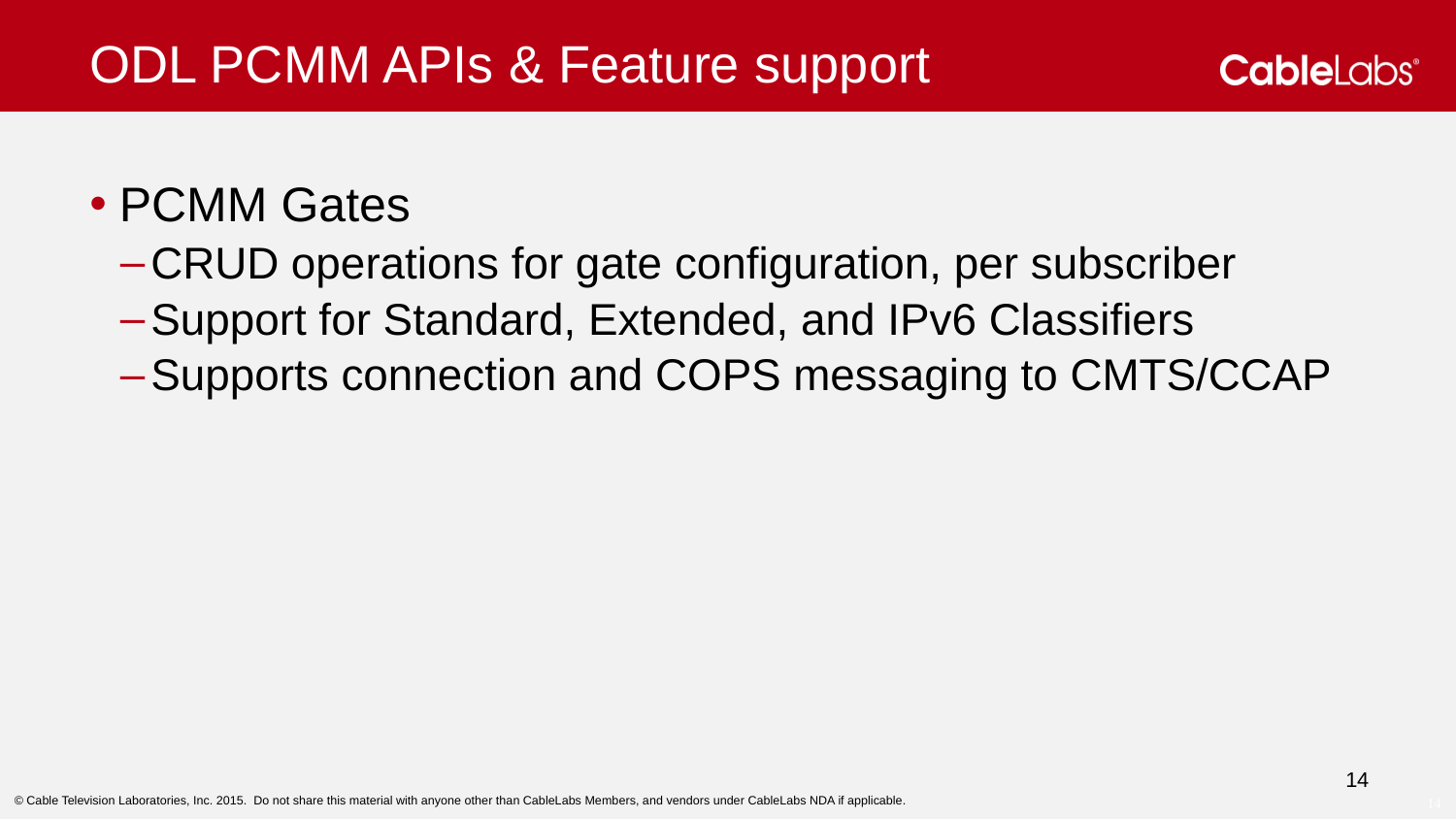

# ODL PCMM APIs & Feature support
PCMM Gates
CRUD operations for gate configuration, per subscriber
Support for Standard, Extended, and IPv6 Classifiers
Supports connection and COPS messaging to CMTS/CCAP

14